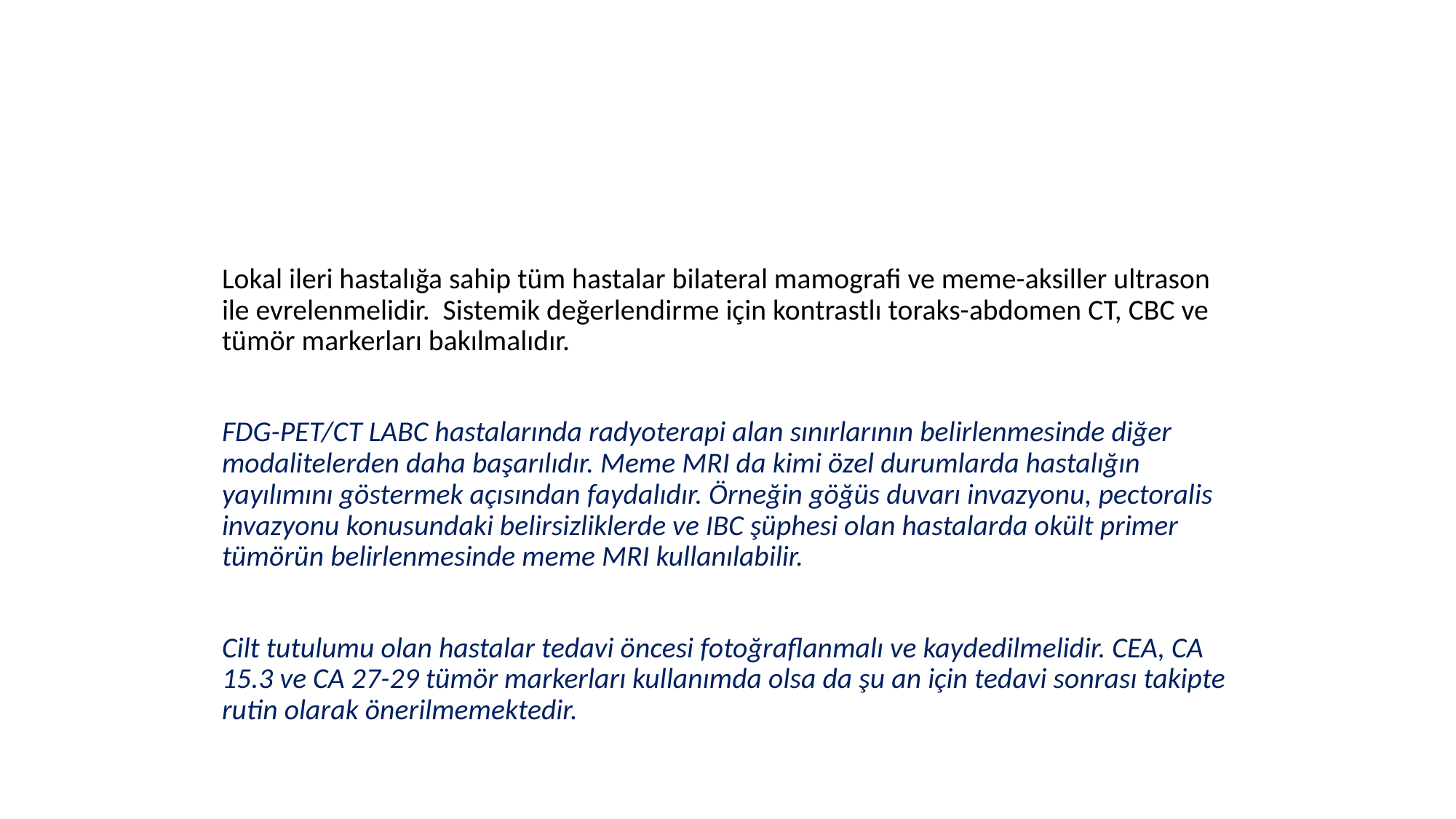

#

Lokal ileri hastalığa sahip tüm hastalar bilateral mamografi ve meme-aksiller ultrason ile evrelenmelidir.  Sistemik değerlendirme için kontrastlı toraks-abdomen CT, CBC ve tümör markerları bakılmalıdır.

FDG-PET/CT LABC hastalarında radyoterapi alan sınırlarının belirlenmesinde diğer modalitelerden daha başarılıdır. Meme MRI da kimi özel durumlarda hastalığın yayılımını göstermek açısından faydalıdır. Örneğin göğüs duvarı invazyonu, pectoralis invazyonu konusundaki belirsizliklerde ve IBC şüphesi olan hastalarda okült primer tümörün belirlenmesinde meme MRI kullanılabilir.

Cilt tutulumu olan hastalar tedavi öncesi fotoğraflanmalı ve kaydedilmelidir. CEA, CA 15.3 ve CA 27-29 tümör markerları kullanımda olsa da şu an için tedavi sonrası takipte rutin olarak önerilmemektedir.